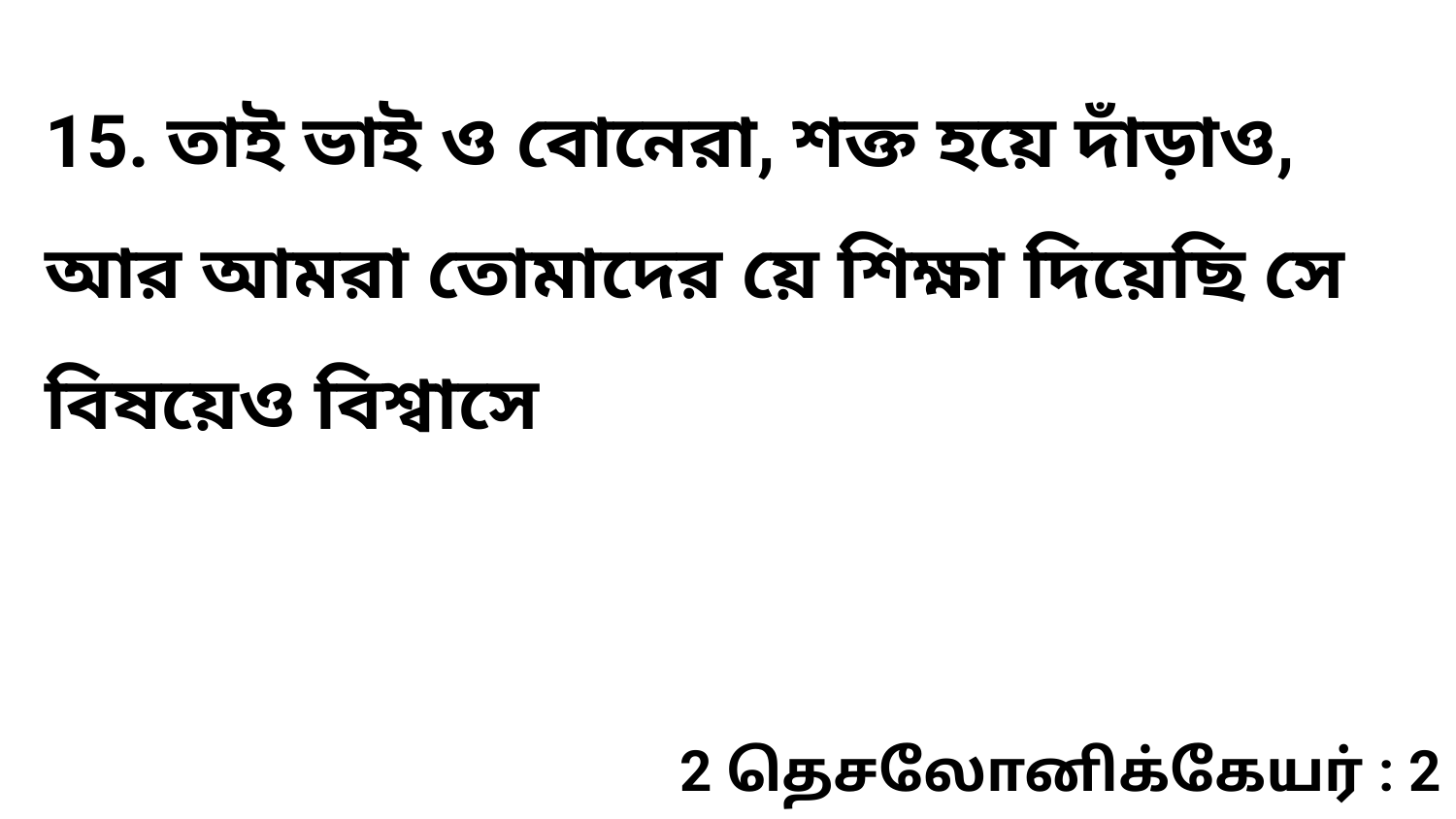

15. তাই ভাই ও বোনেরা, শক্ত হয়ে দাঁড়াও, আর আমরা তোমাদের য়ে শিক্ষা দিয়েছি সে বিষয়েও বিশ্বাসে
2 தெசலோனிக்கேயர் : 2